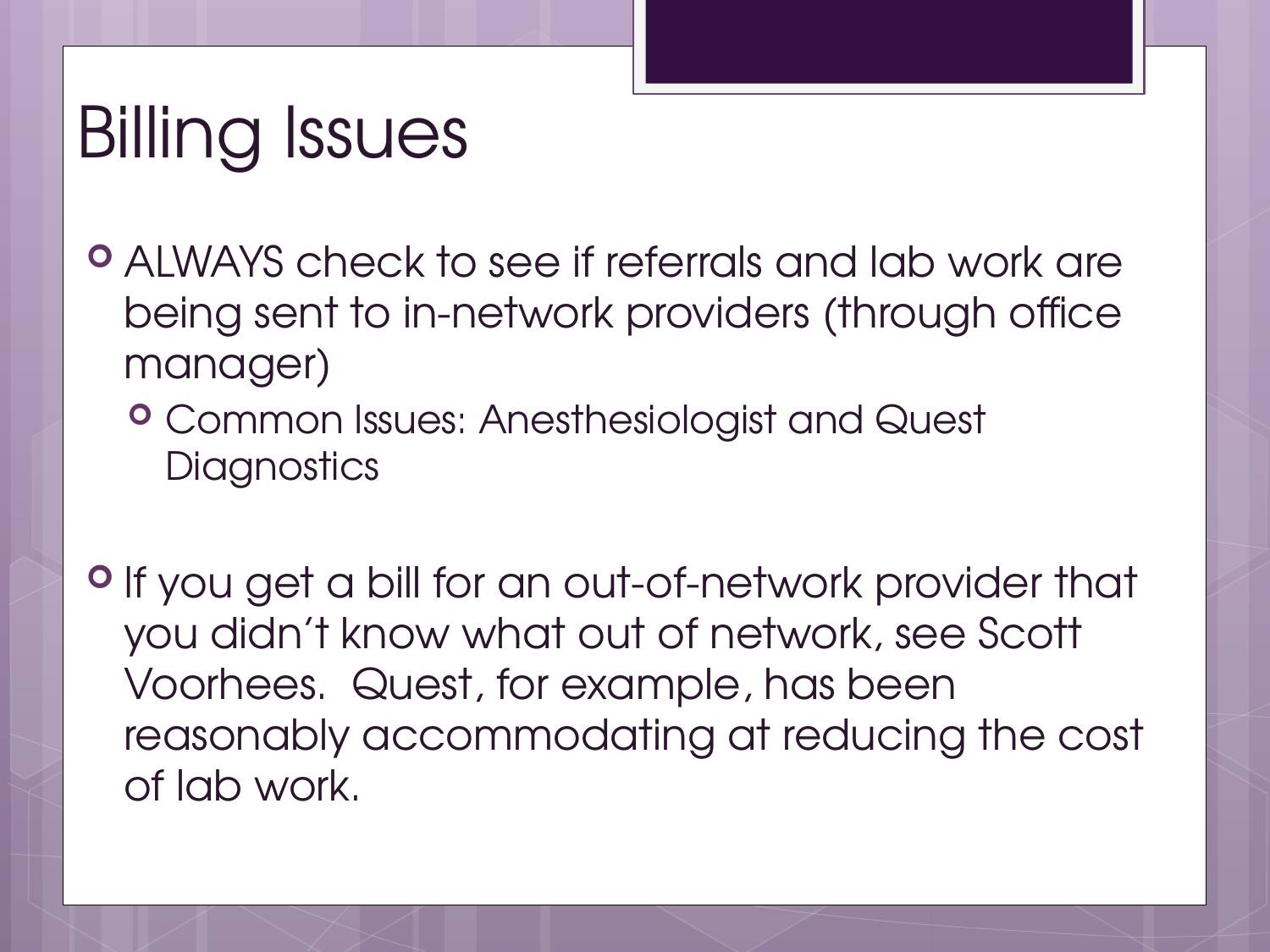

# Billing Issues
ALWAYS check to see if referrals and lab work are being sent to in-network providers (through office manager)
Common Issues: Anesthesiologist and Quest Diagnostics

If you get a bill for an out-of-network provider that you didn’t know what out of network, see Scott Voorhees.  Quest, for example, has been reasonably accommodating at reducing the cost of lab work.